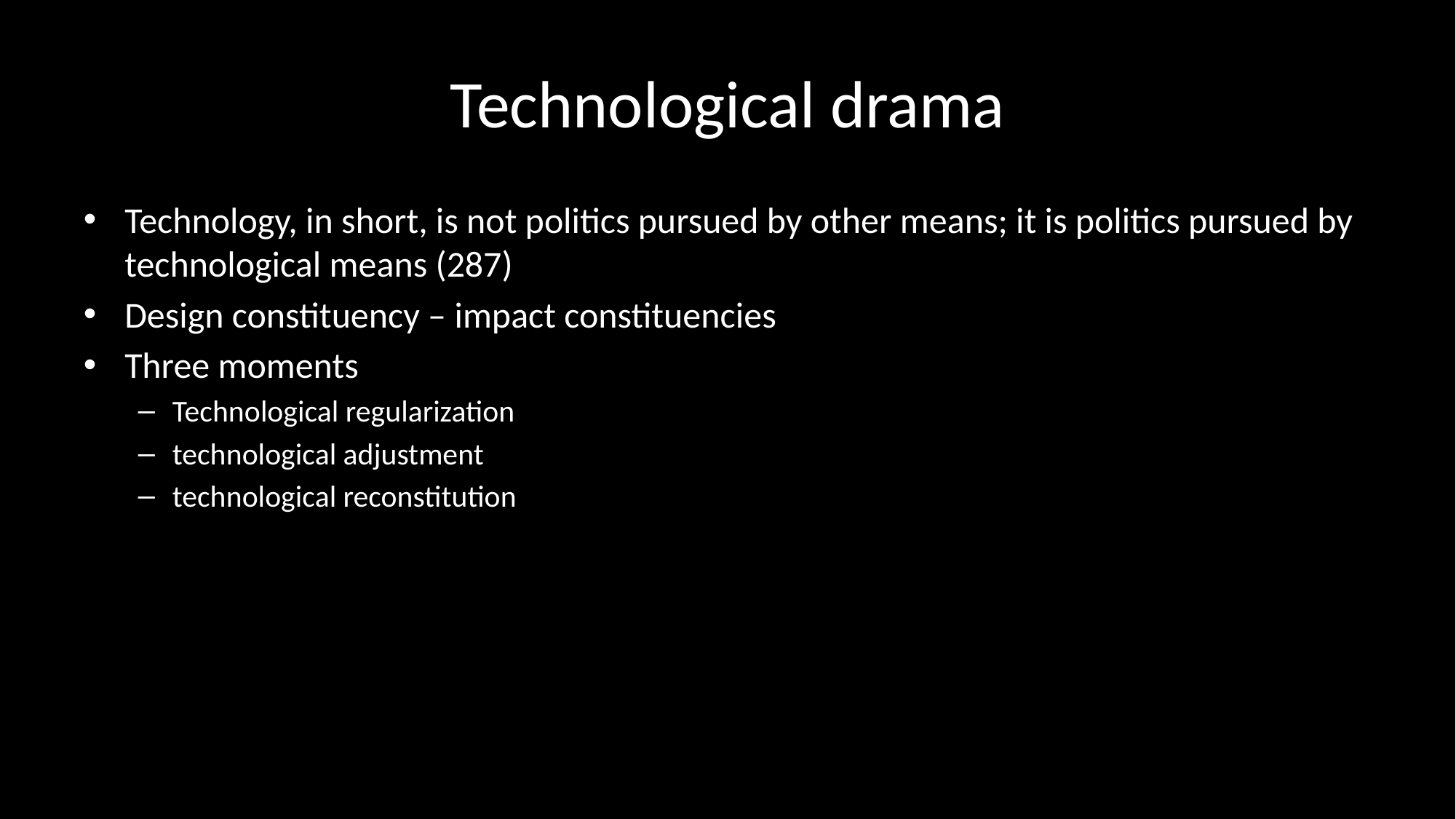

# Technological drama
Technology, in short, is not politics pursued by other means; it is politics pursued by technological means (287)
Design constituency – impact constituencies
Three moments
Technological regularization
technological adjustment
technological reconstitution